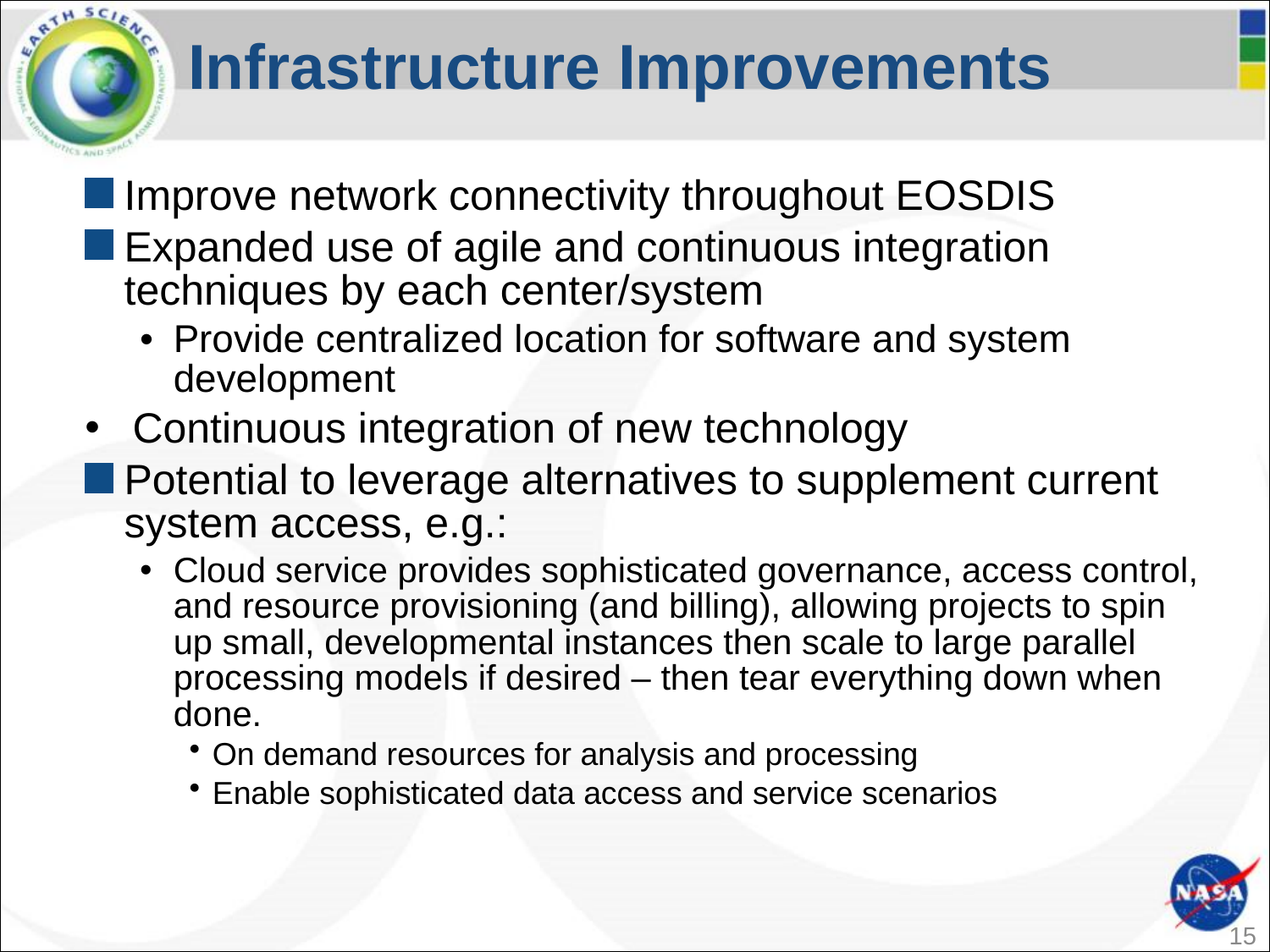

# Infrastructure Improvements
Improve network connectivity throughout EOSDIS
Expanded use of agile and continuous integration techniques by each center/system
Provide centralized location for software and system development
Continuous integration of new technology
Potential to leverage alternatives to supplement current system access, e.g.:
Cloud service provides sophisticated governance, access control, and resource provisioning (and billing), allowing projects to spin up small, developmental instances then scale to large parallel processing models if desired – then tear everything down when done.
On demand resources for analysis and processing
Enable sophisticated data access and service scenarios

15